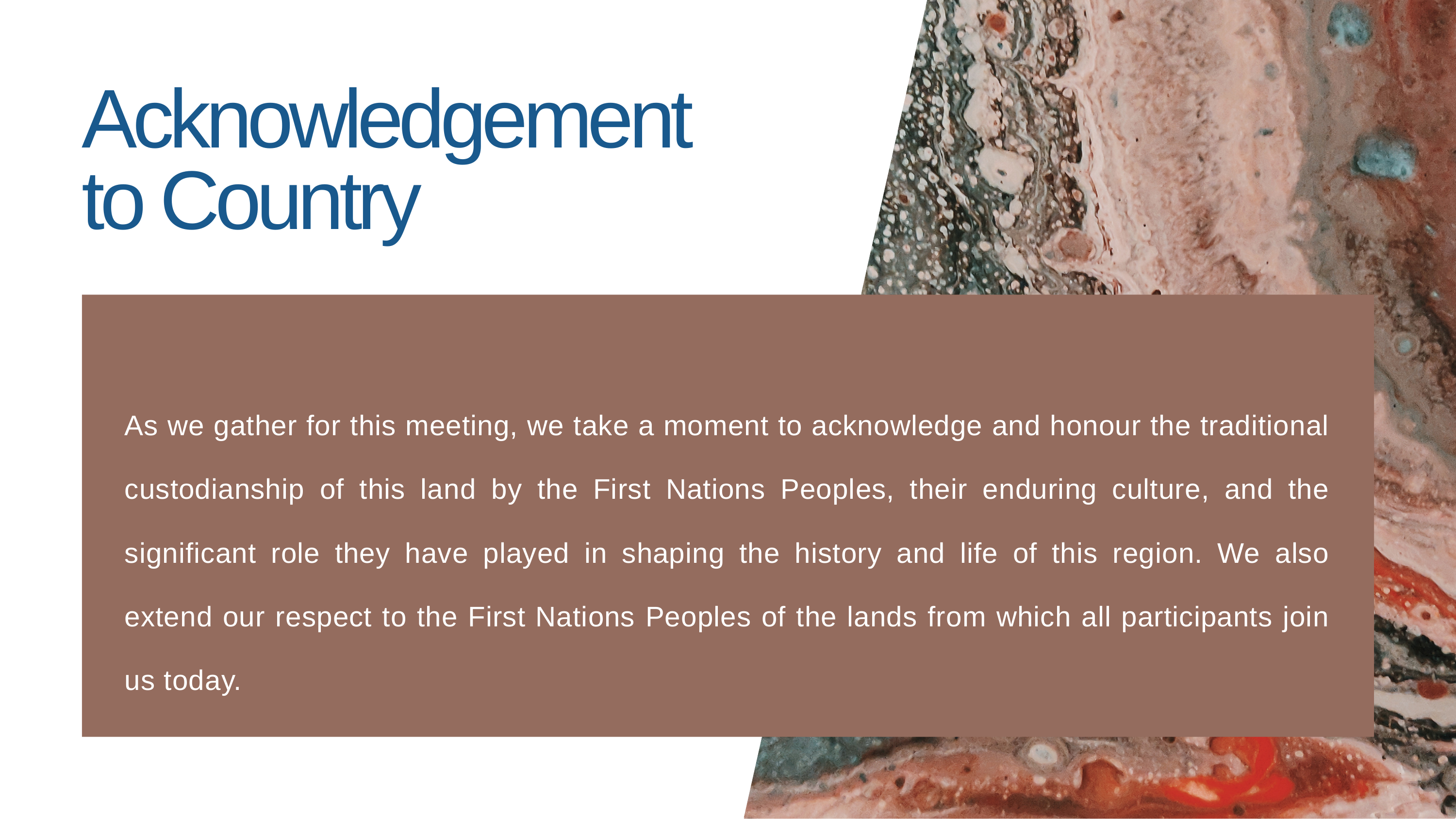

Acknowledgement
to Country

As we gather for this meeting, we take a moment to acknowledge and honour the traditional custodianship of this land by the First Nations Peoples, their enduring culture, and the significant role they have played in shaping the history and life of this region. We also extend our respect to the First Nations Peoples of the lands from which all participants join us today.